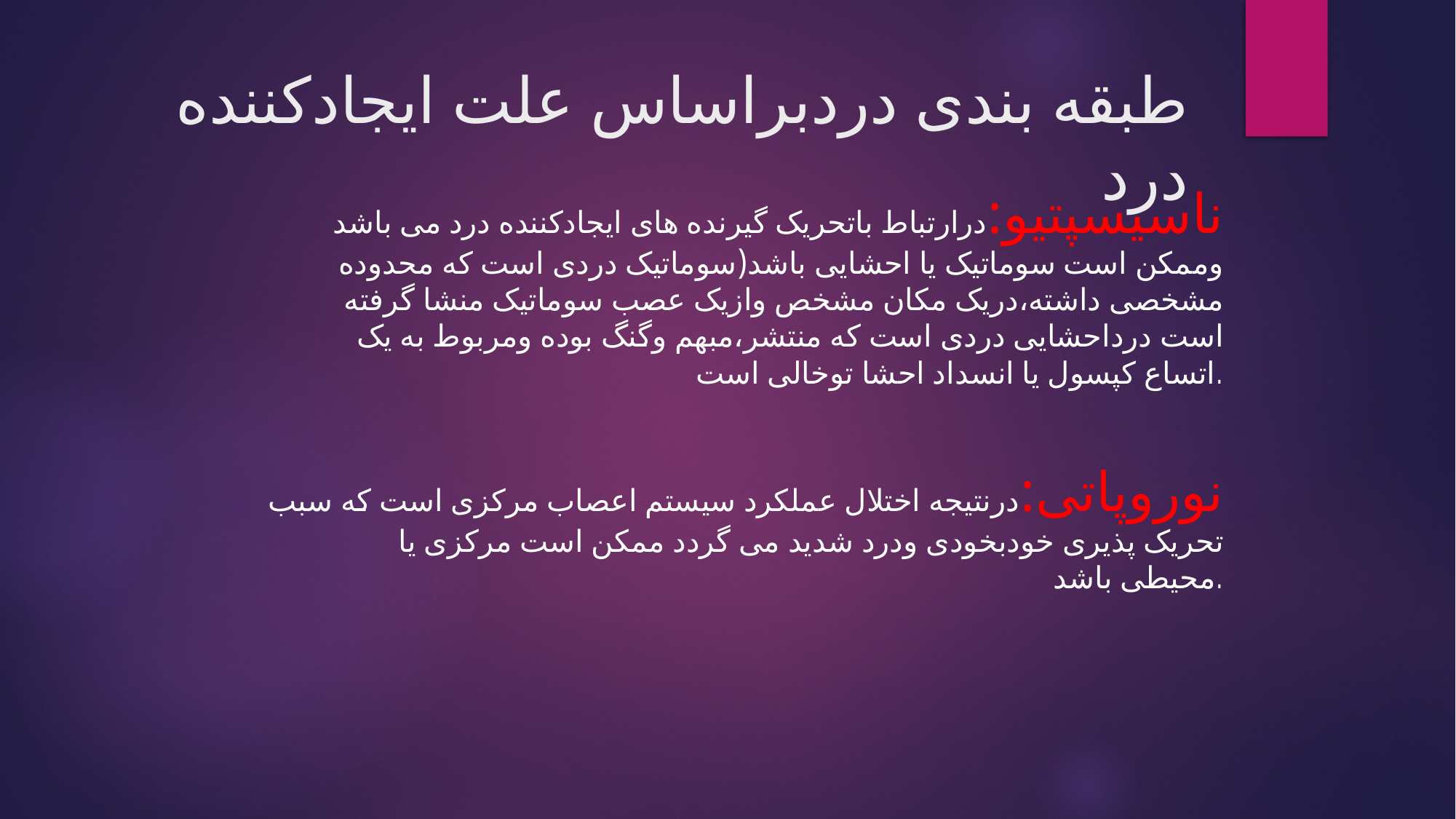

# طبقه بندی دردبراساس علت ایجادکننده درد
 ناسیسپتیو:درارتباط باتحریک گیرنده های ایجادکننده درد می باشد وممکن است سوماتیک یا احشایی باشد(سوماتیک دردی است که محدوده مشخصی داشته،دریک مکان مشخص وازیک عصب سوماتیک منشا گرفته است درداحشایی دردی است که منتشر،مبهم وگنگ بوده ومربوط به یک اتساع کپسول یا انسداد احشا توخالی است.

نوروپاتی:درنتیجه اختلال عملکرد سیستم اعصاب مرکزی است که سبب تحریک پذیری خودبخودی ودرد شدید می گردد ممکن است مرکزی یا محیطی باشد.